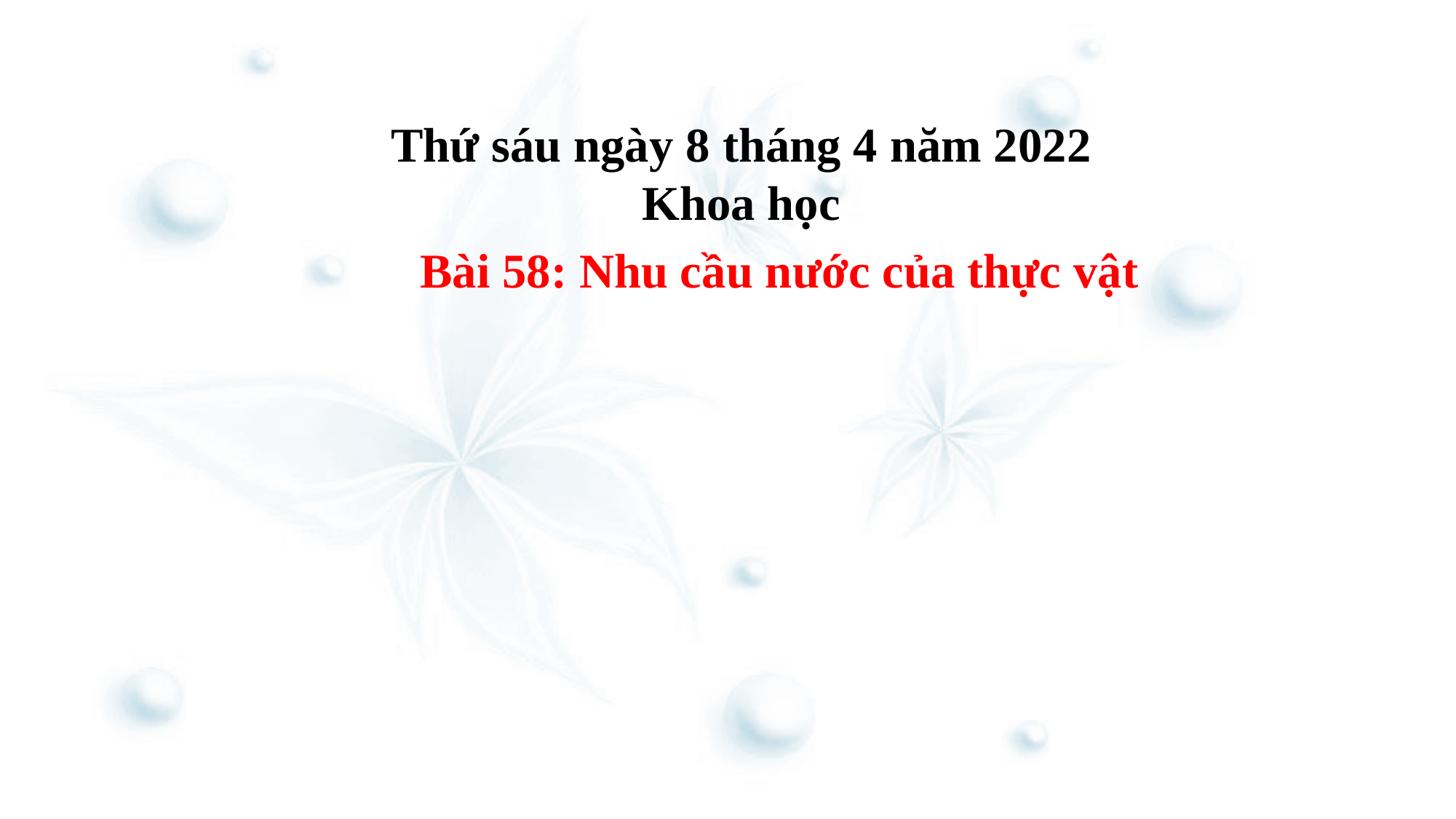

Thứ sáu ngày 8 tháng 4 năm 2022
Khoa học
Bài 58: Nhu cầu nước của thực vật